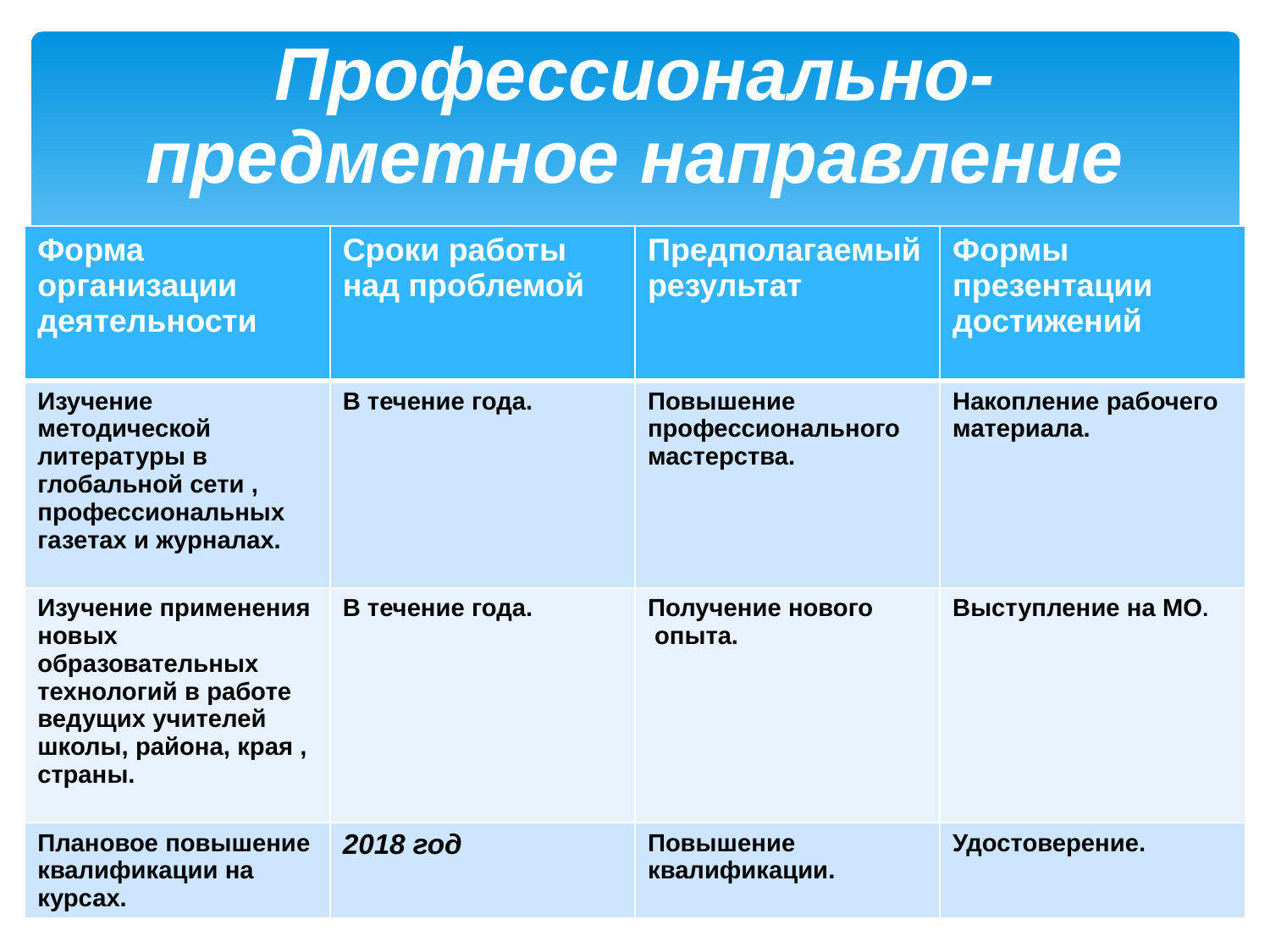

# Профессионально- предметное направление
| Форма организации деятельности | Сроки работы над проблемой | Предполагаемый результат | Формы презентации достижений |
| --- | --- | --- | --- |
| Изучение методической литературы в глобальной сети , профессиональных газетах и журналах. | В течение года. | Повышение профессионального мастерства. | Накопление рабочего материала. |
| Изучение применения новых образовательных технологий в работе ведущих учителей школы, района, края , страны. | В течение года. | Получение нового опыта. | Выступление на МО. |
| Плановое повышение квалификации на курсах. | 2018 год | Повышение квалификации. | Удостоверение. |